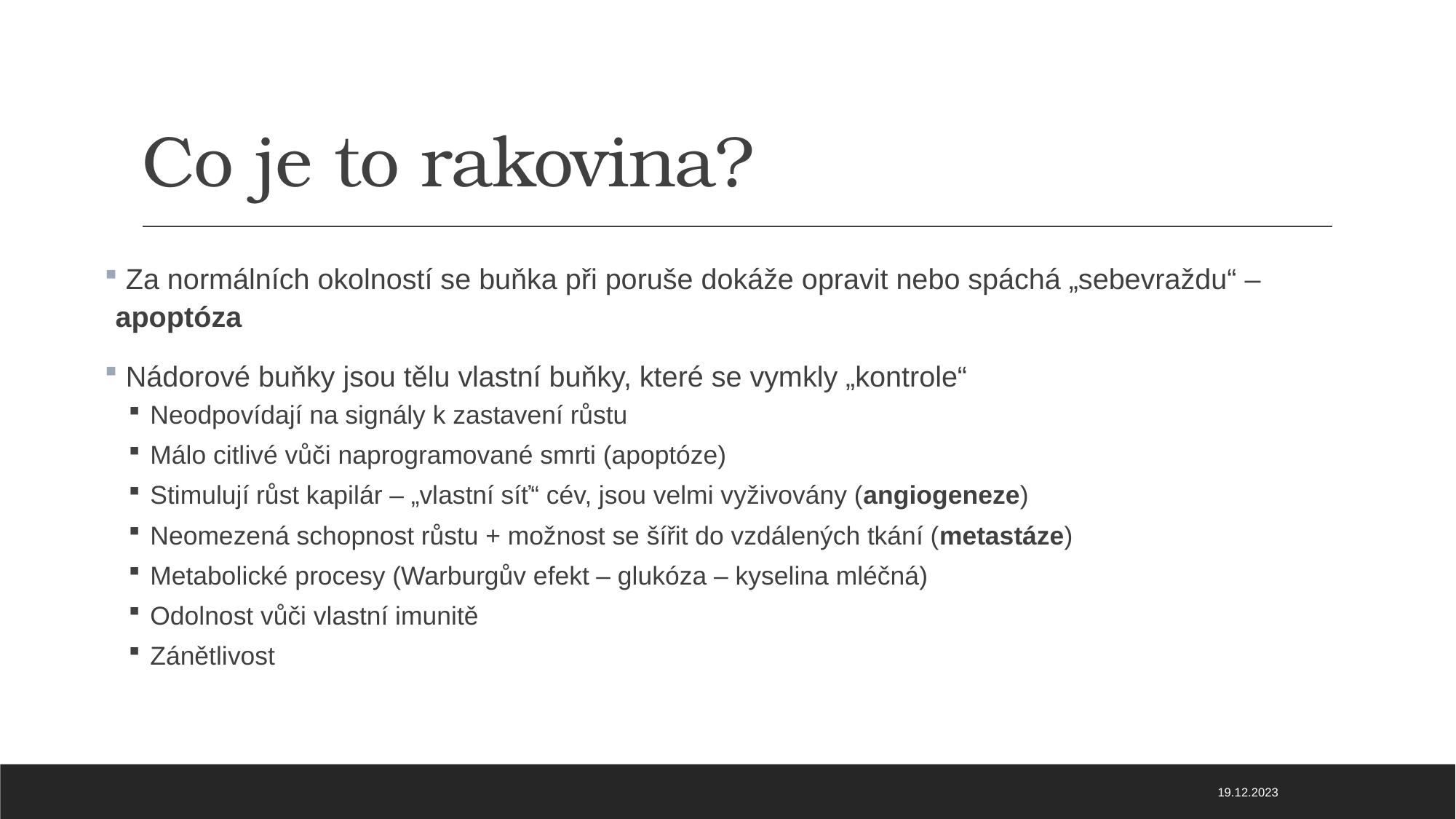

# Co je to rakovina?
 Za normálních okolností se buňka při poruše dokáže opravit nebo spáchá „sebevraždu“ – apoptóza
 Nádorové buňky jsou tělu vlastní buňky, které se vymkly „kontrole“
Neodpovídají na signály k zastavení růstu
Málo citlivé vůči naprogramované smrti (apoptóze)
Stimulují růst kapilár – „vlastní síť“ cév, jsou velmi vyživovány (angiogeneze)
Neomezená schopnost růstu + možnost se šířit do vzdálených tkání (metastáze)
Metabolické procesy (Warburgův efekt – glukóza – kyselina mléčná)
Odolnost vůči vlastní imunitě
Zánětlivost

19.12.2023